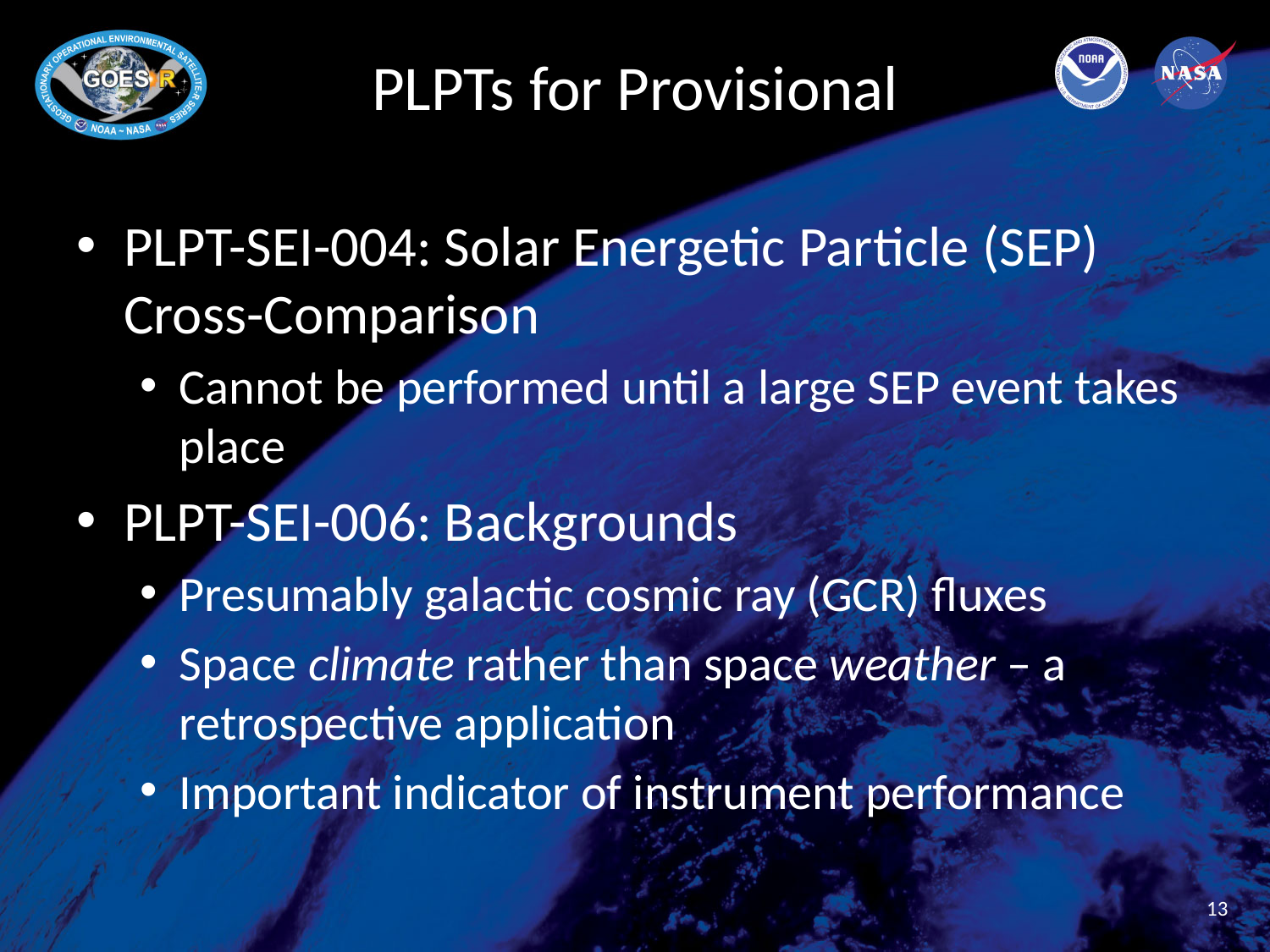

# PLPTs for Provisional
PLPT-SEI-004: Solar Energetic Particle (SEP) Cross-Comparison
Cannot be performed until a large SEP event takes place
PLPT-SEI-006: Backgrounds
Presumably galactic cosmic ray (GCR) fluxes
Space climate rather than space weather – a retrospective application
Important indicator of instrument performance
13